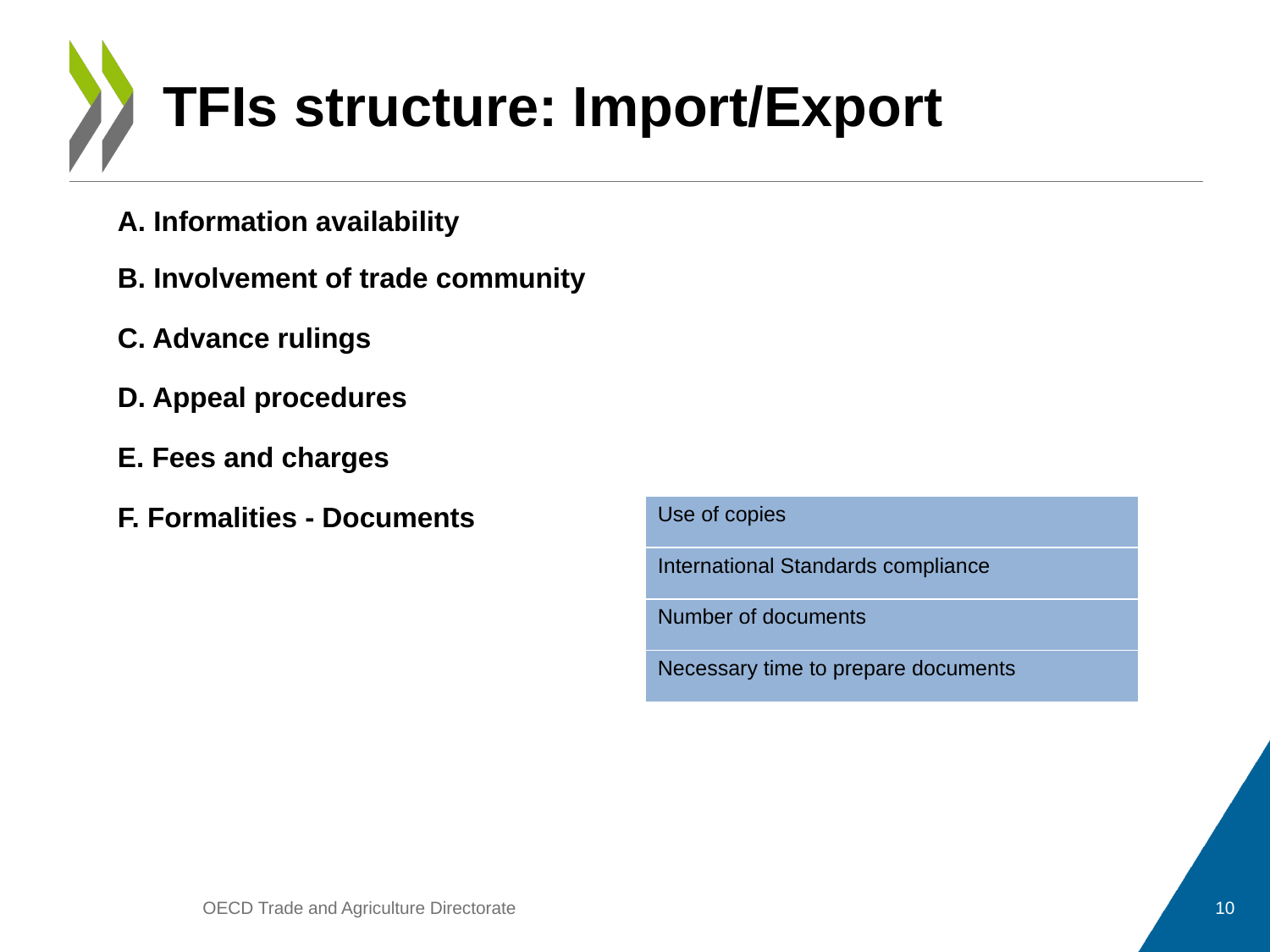

# TFIs structure: Import/Export
| A. Information availability |
| --- |
| B. Involvement of trade community |
| --- |
| C. Advance rulings |
| --- |
| D. Appeal procedures |
| --- |
| E. Fees and charges |
| --- |
| F. Formalities - Documents |
| --- |
| Use of copies |
| --- |
| International Standards compliance |
| Number of documents |
| Necessary time to prepare documents |
OECD Trade and Agriculture Directorate
10